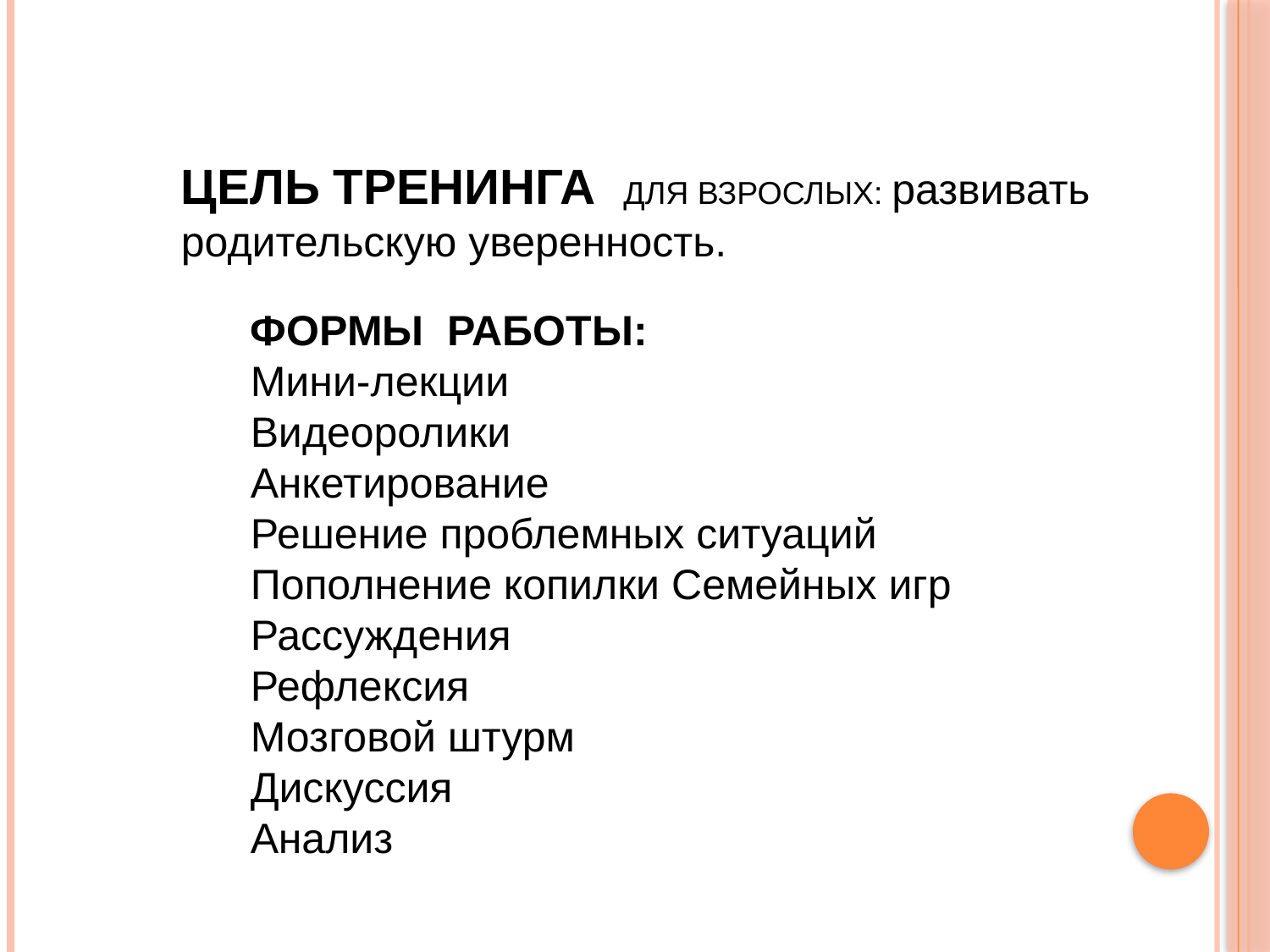

ЦЕЛЬ ТРЕНИНГА  ДЛЯ ВЗРОСЛЫХ: развивать  родительскую уверенность.
ФОРМЫ  РАБОТЫ:
Мини-лекции
Видеоролики
Анкетирование
Решение проблемных ситуаций
Пополнение копилки Семейных игр
Рассуждения
Рефлексия
Мозговой штурм
Дискуссия
Анализ